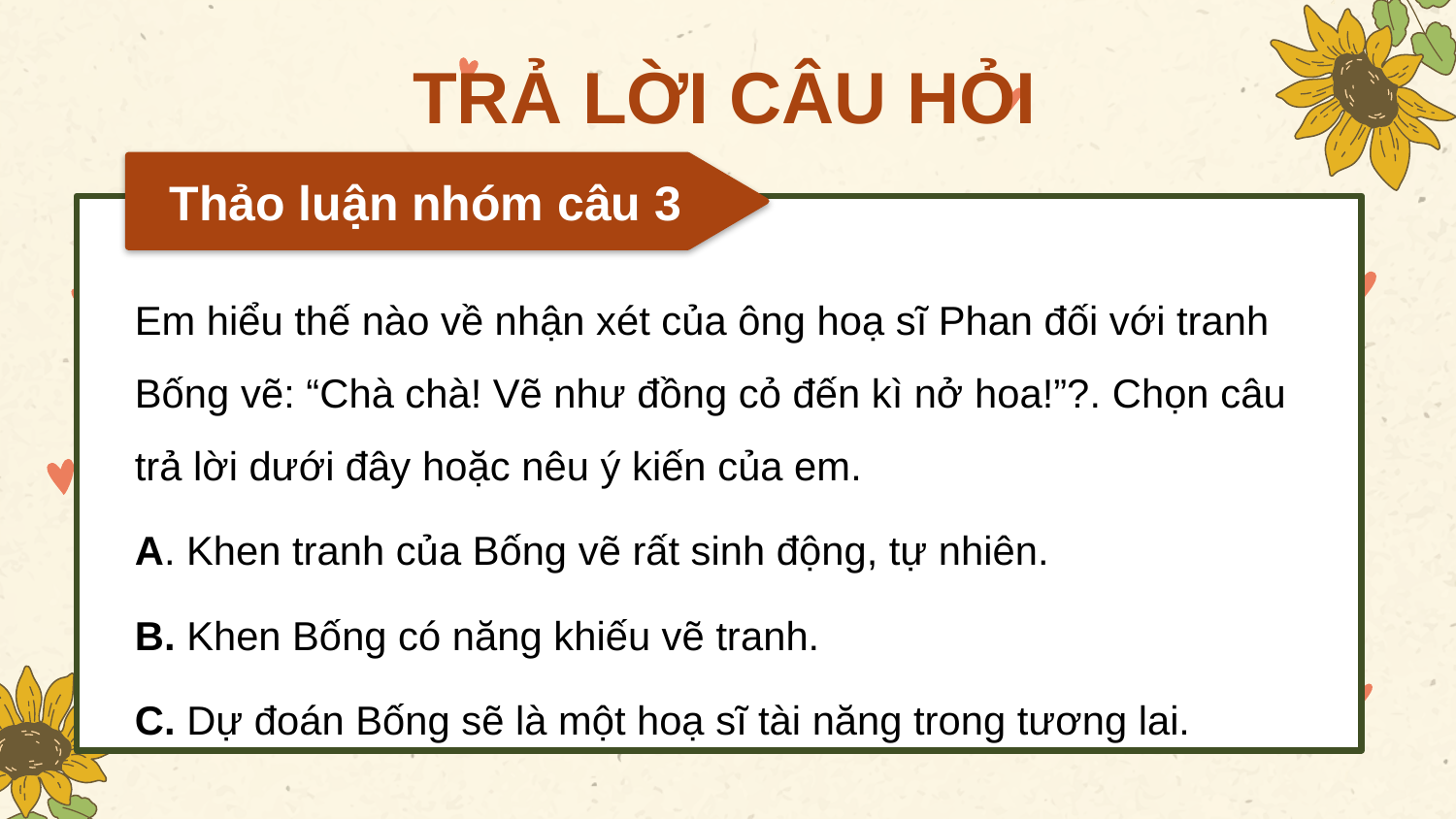

TRẢ LỜI CÂU HỎI
  Thảo luận nhóm câu 3
Em hiểu thế nào về nhận xét của ông hoạ sĩ Phan đối với tranh Bống vẽ: “Chà chà! Vẽ như đồng cỏ đến kì nở hoa!”?. Chọn câu trả lời dưới đây hoặc nêu ý kiến của em.
A. Khen tranh của Bống vẽ rất sinh động, tự nhiên.
B. Khen Bống có năng khiếu vẽ tranh.
C. Dự đoán Bống sẽ là một hoạ sĩ tài năng trong tương lai.